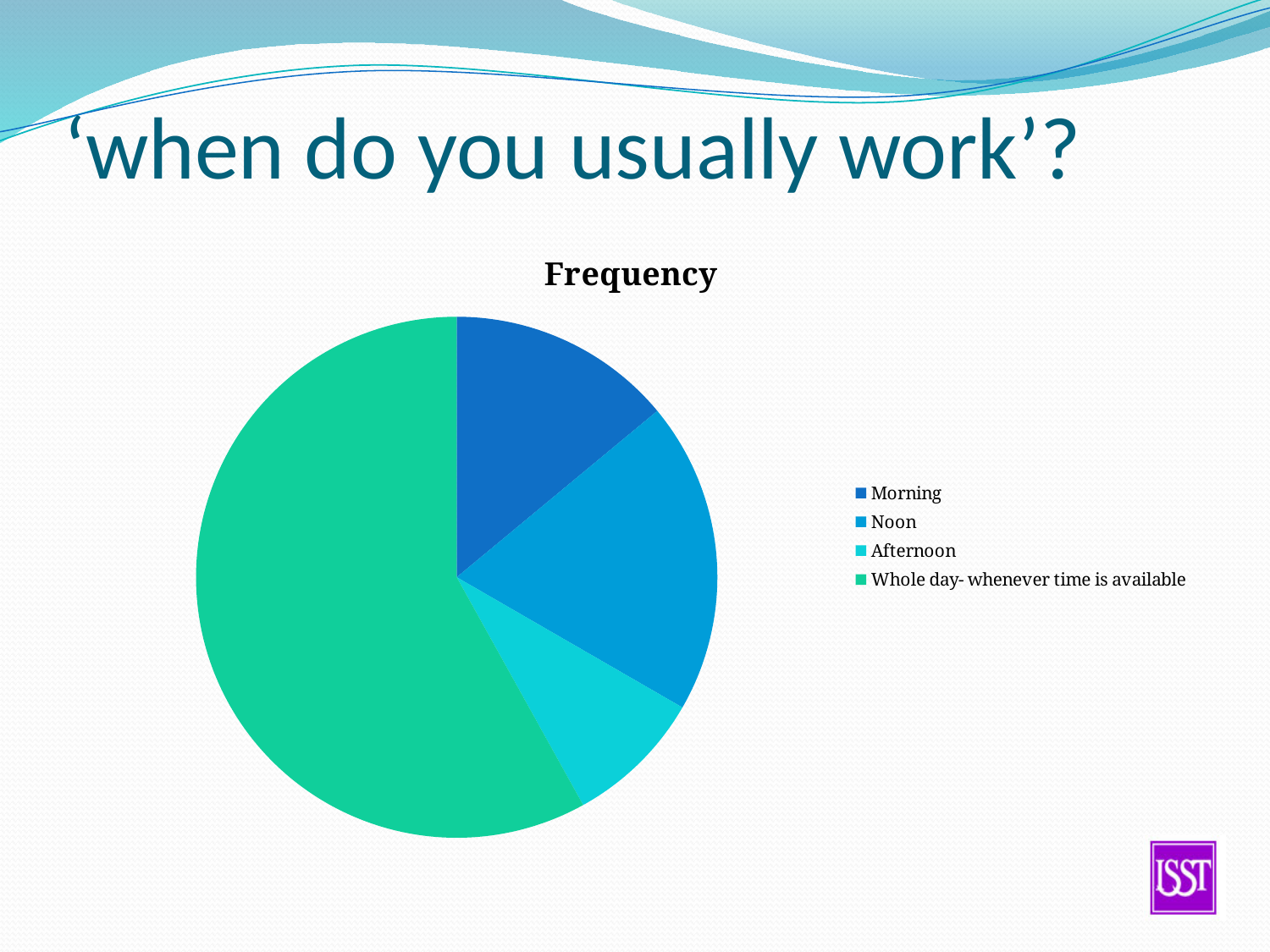

# ‘when do you usually work’?

### Chart:

| Category | Frequency  |
|---|---|
| Morning  | 13.0 |
| Noon  | 18.0 |
| Afternoon  | 8.0 |
| Whole day- whenever time is available  | 54.0 |